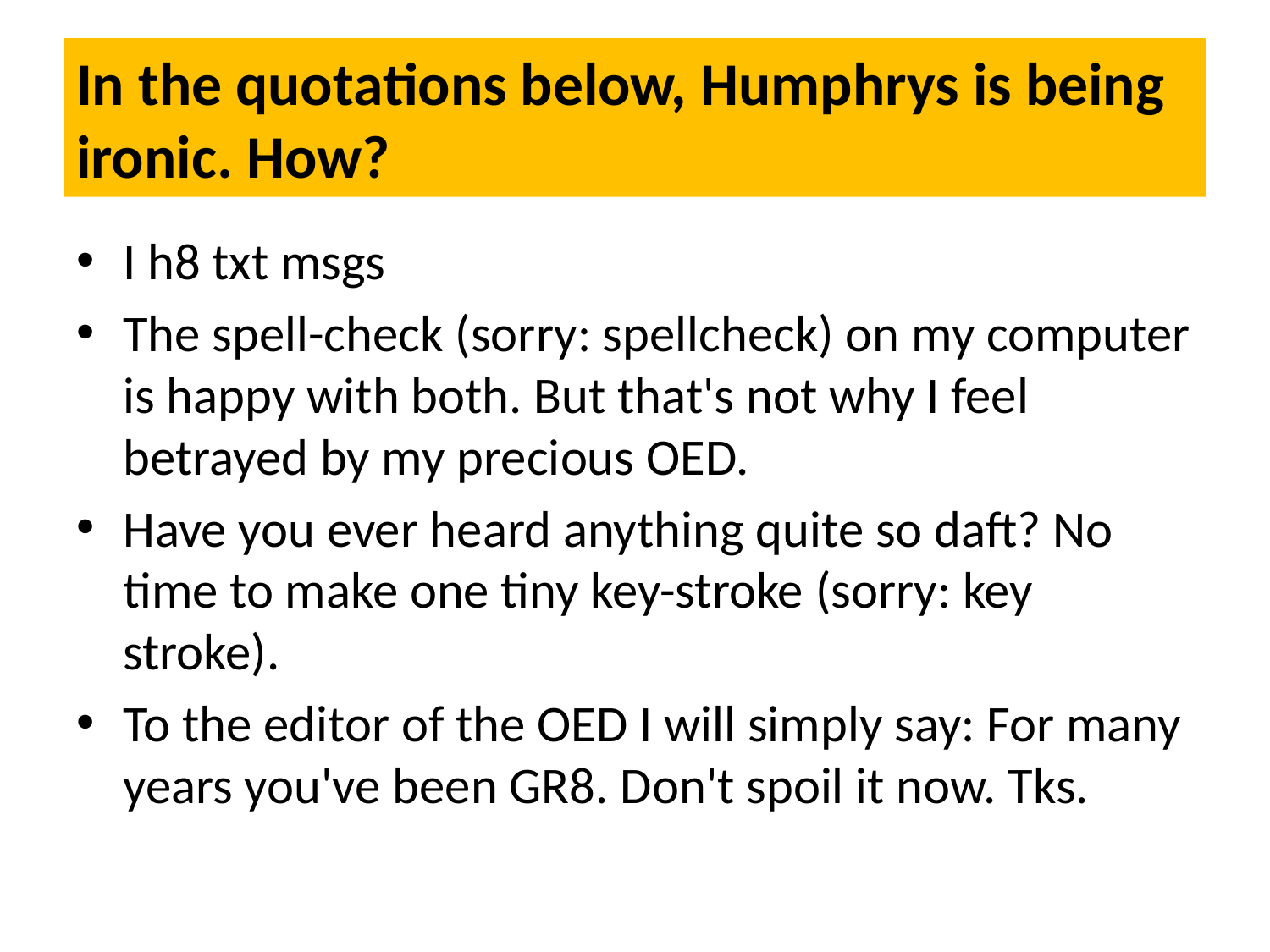

# In the quotations below, Humphrys is being ironic. How?
I h8 txt msgs
The spell-check (sorry: spellcheck) on my computer is happy with both. But that's not why I feel betrayed by my precious OED.
Have you ever heard anything quite so daft? No time to make one tiny key-stroke (sorry: key stroke).
To the editor of the OED I will simply say: For many years you've been GR8. Don't spoil it now. Tks.